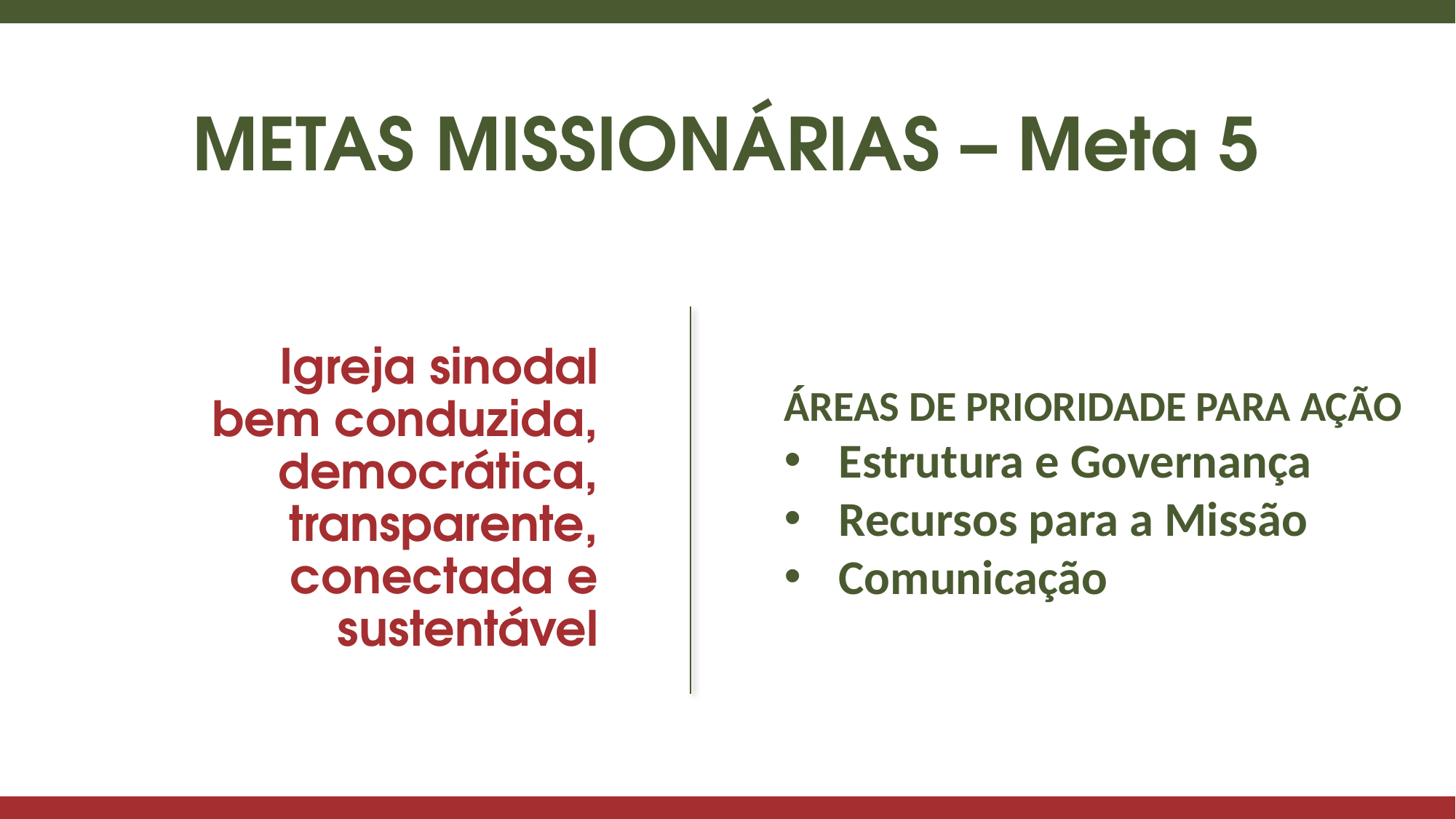

METAS MISSIONÁRIAS – Meta 5
Igreja sinodal
bem conduzida, democrática, transparente, conectada e sustentável
ÁREAS DE PRIORIDADE PARA AÇÃO
Estrutura e Governança
Recursos para a Missão
Comunicação